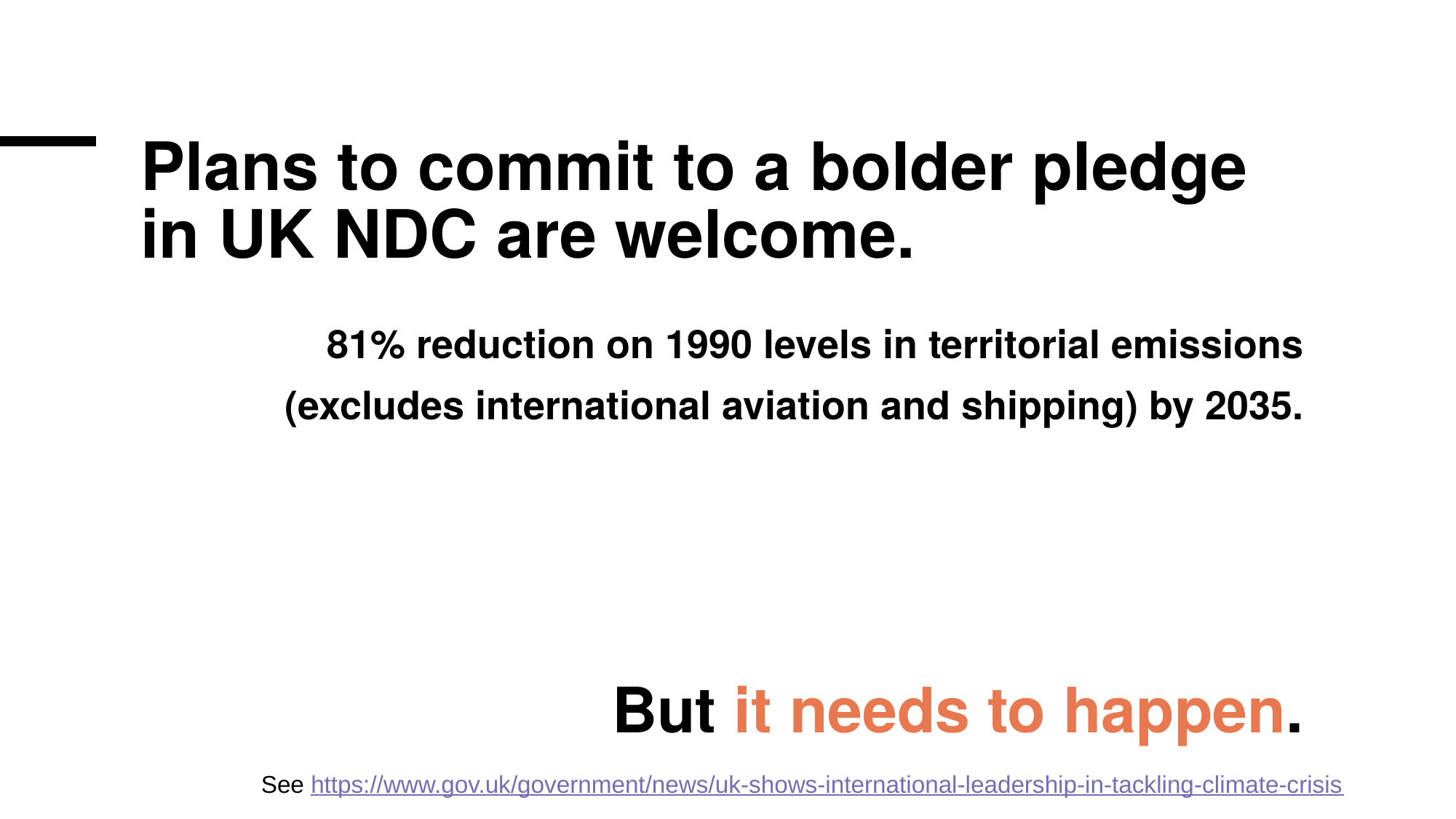

# Plans to commit to a bolder pledge in UK NDC are welcome.
81% reduction on 1990 levels in territorial emissions (excludes international aviation and shipping) by 2035.

But it needs to happen.
See https://www.gov.uk/government/news/uk-shows-international-leadership-in-tackling-climate-crisis